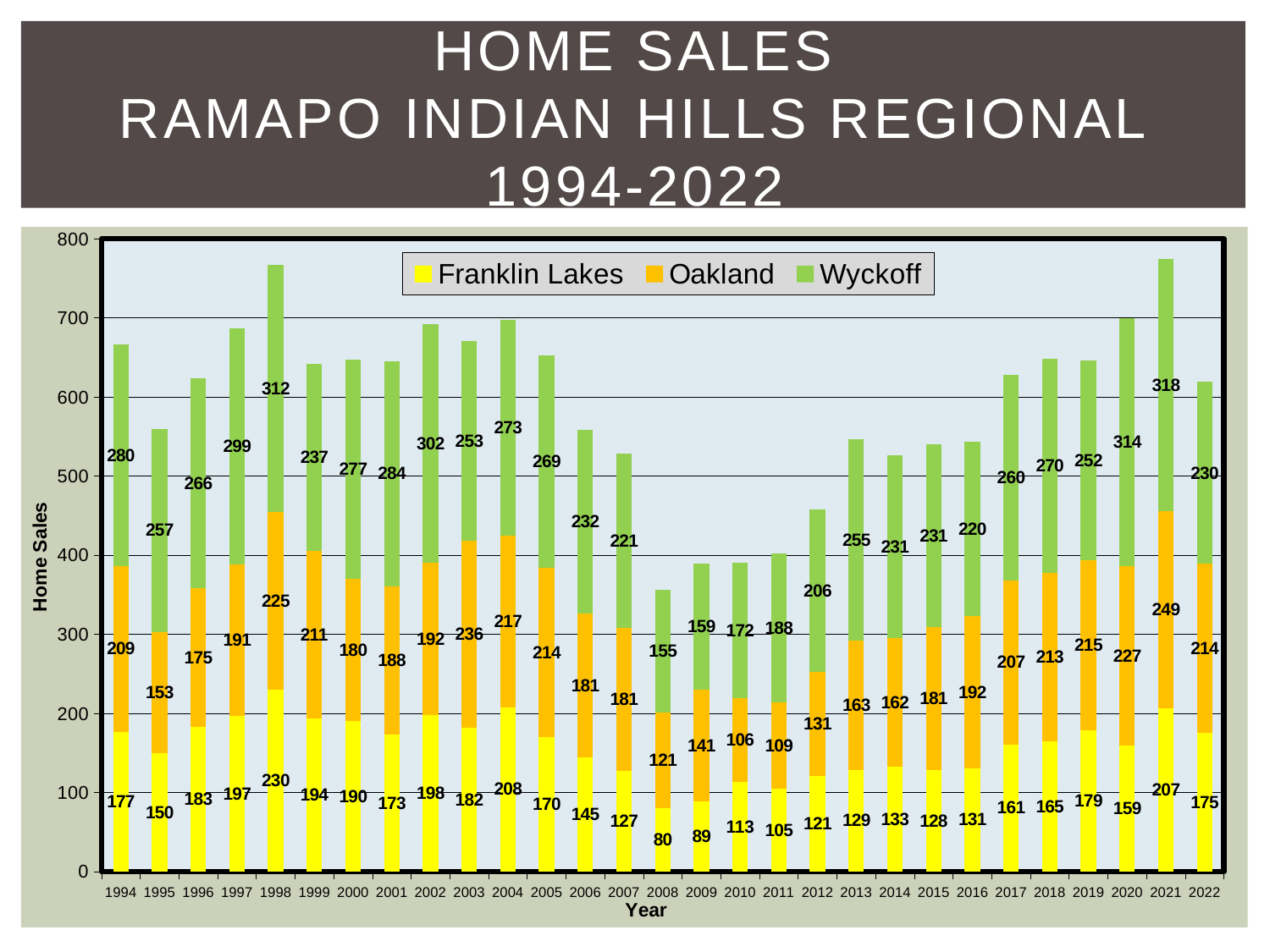

# Home sales Ramapo Indian Hills regional 1994-2022

### Chart

| Category |  |  |  |
|---|---|---|---|
| 1994 | 177.0 | 209.0 | 280.0 |
| 1995 | 150.0 | 153.0 | 257.0 |
| 1996 | 183.0 | 175.0 | 266.0 |
| 1997 | 197.0 | 191.0 | 299.0 |
| 1998 | 230.0 | 225.0 | 312.0 |
| 1999 | 194.0 | 211.0 | 237.0 |
| 2000 | 190.0 | 180.0 | 277.0 |
| 2001 | 173.0 | 188.0 | 284.0 |
| 2002 | 198.0 | 192.0 | 302.0 |
| 2003 | 182.0 | 236.0 | 253.0 |
| 2004 | 208.0 | 217.0 | 273.0 |
| 2005 | 170.0 | 214.0 | 269.0 |
| 2006 | 145.0 | 181.0 | 232.0 |
| 2007 | 127.0 | 181.0 | 221.0 |
| 2008 | 80.0 | 121.0 | 155.0 |
| 2009 | 89.0 | 141.0 | 159.0 |
| 2010 | 113.0 | 106.0 | 172.0 |
| 2011 | 105.0 | 109.0 | 188.0 |
| 2012 | 121.0 | 131.0 | 206.0 |
| 2013 | 129.0 | 163.0 | 255.0 |
| 2014 | 133.0 | 162.0 | 231.0 |
| 2015 | 128.0 | 181.0 | 231.0 |
| 2016 | 131.0 | 192.0 | 220.0 |
| 2017 | 161.0 | 207.0 | 260.0 |
| 2018 | 165.0 | 213.0 | 270.0 |
| 2019 | 179.0 | 215.0 | 252.0 |
| 2020 | 159.0 | 227.0 | 314.0 |
| 2021 | 207.0 | 249.0 | 318.0 |
| 2022 | 175.0 | 214.0 | 230.0 |